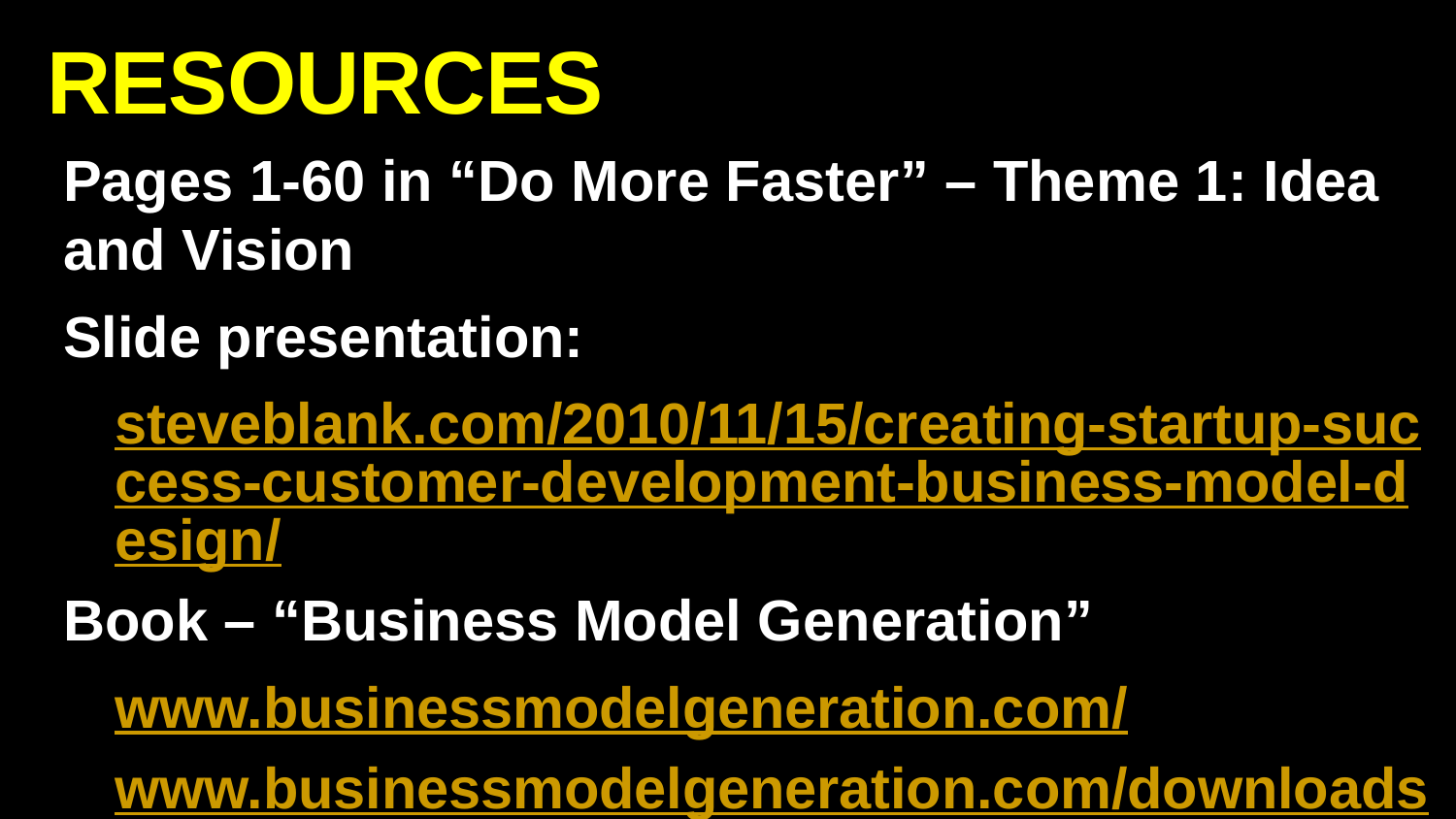

# Resources
Pages 1-60 in “Do More Faster” – Theme 1: Idea and Vision
Slide presentation:
steveblank.com/2010/11/15/creating-startup-success-customer-development-business-model-design/
Book – “Business Model Generation”
www.businessmodelgeneration.com/
www.businessmodelgeneration.com/downloads/business_model_canvas_poster.pdf
www.businessmodelgeneration.com/downloads/businessmodelgeneration_preview.pdf